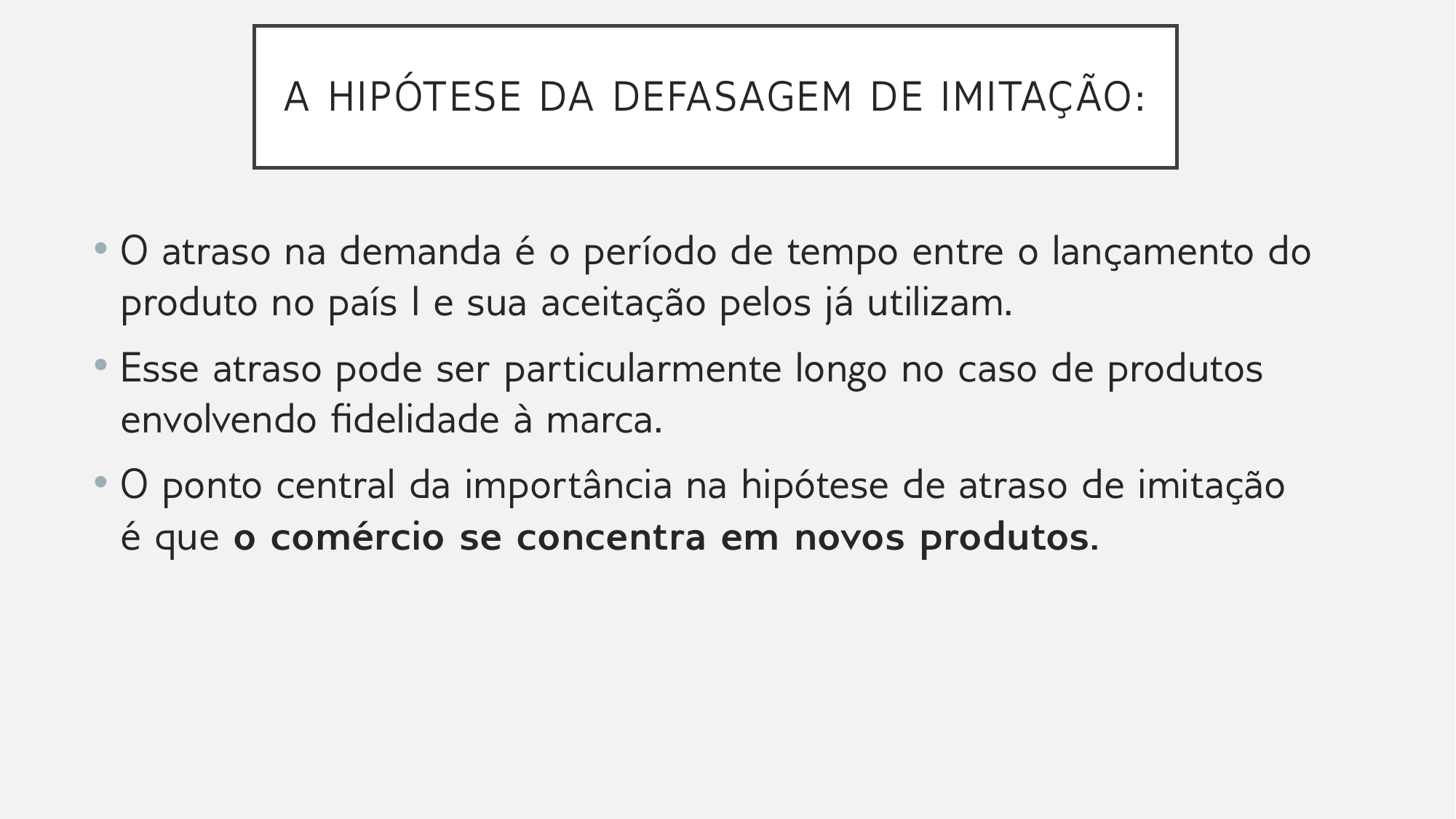

# A hipótese da defasagem de imitação:

O atraso na demanda é o período de tempo entre o lançamento do produto no país I e sua aceitação pelos já utilizam.
Esse atraso pode ser particularmente longo no caso de produtos envolvendo fidelidade à marca.
O ponto central da importância na hipótese de atraso de imitação é que o comércio se concentra em novos produtos.